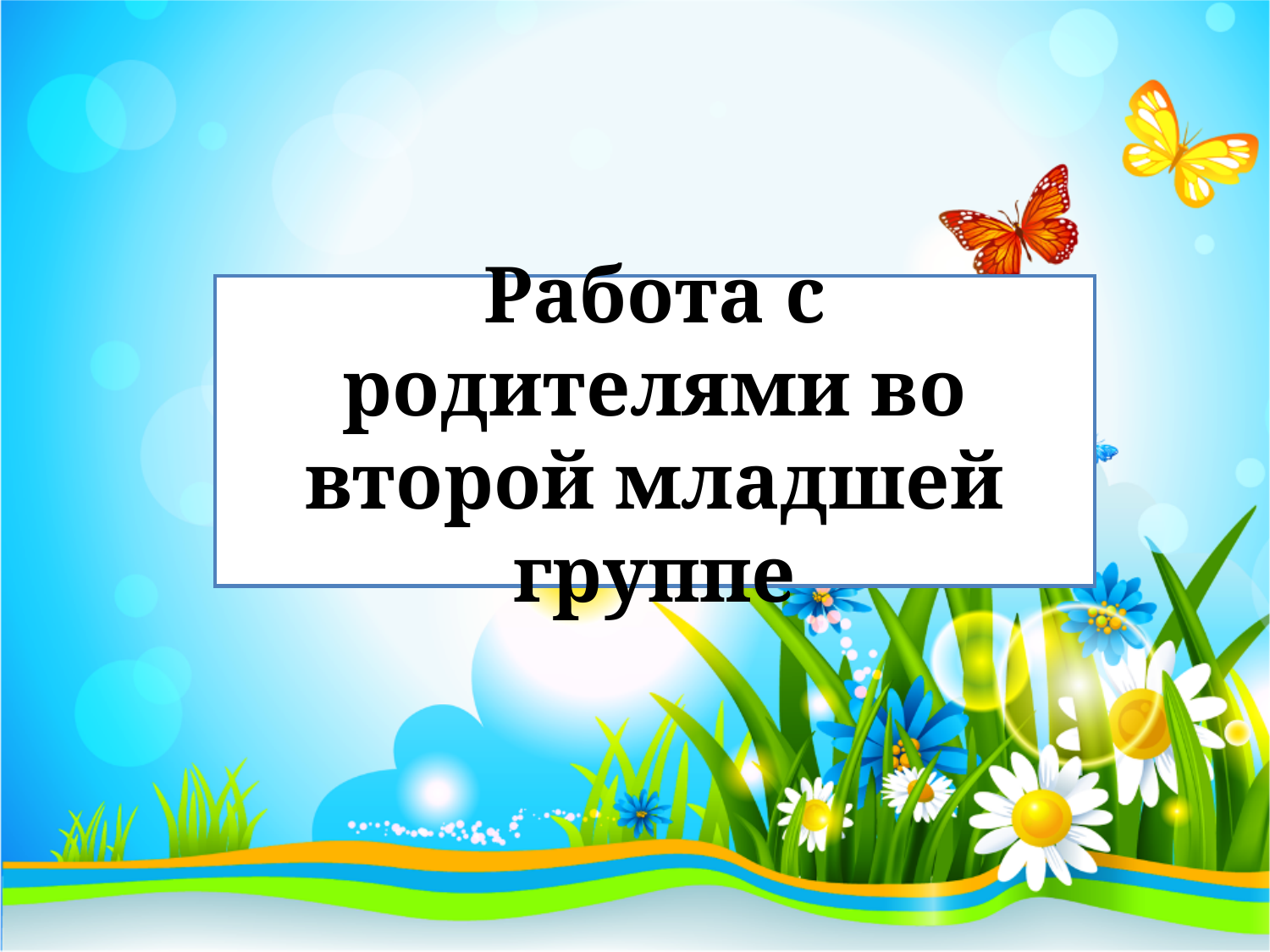

Работа с родителями во второй младшей группе